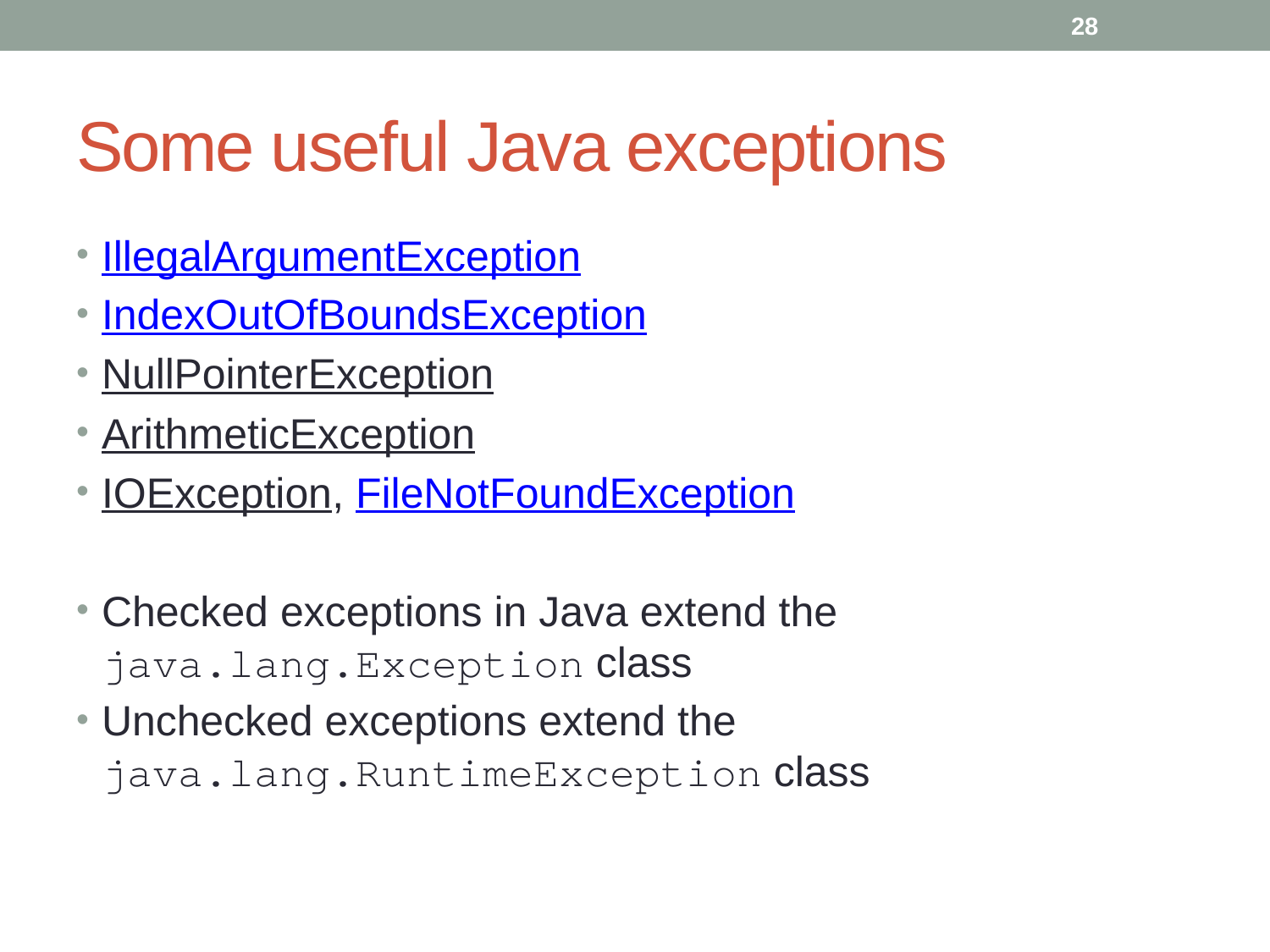

28
# Some useful Java exceptions
IllegalArgumentException
IndexOutOfBoundsException
NullPointerException
ArithmeticException
IOException, FileNotFoundException

Checked exceptions in Java extend the java.lang.Exception class
Unchecked exceptions extend the java.lang.RuntimeException class